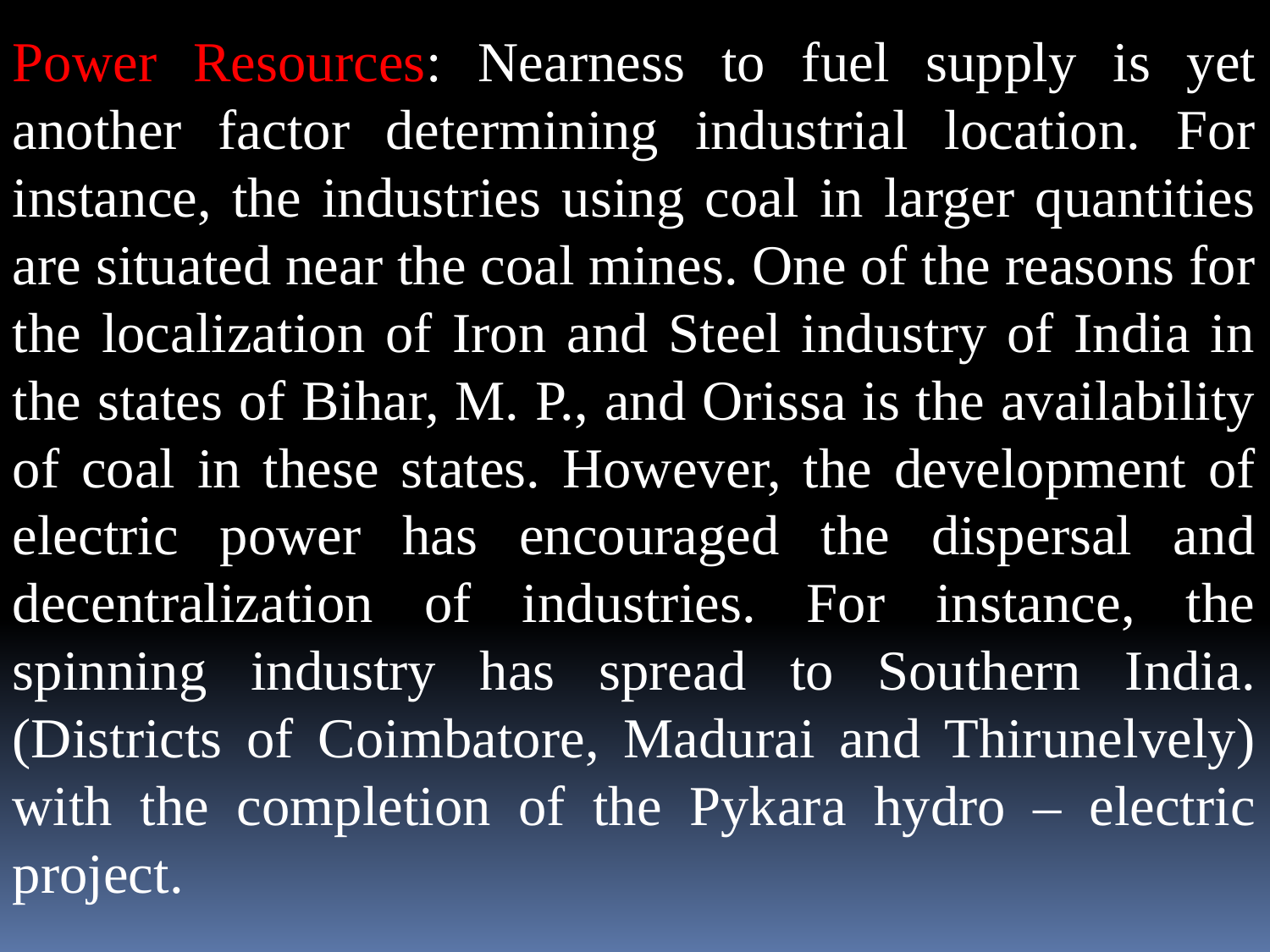

Power Resources: Nearness to fuel supply is yet another factor determining industrial location. For instance, the industries using coal in larger quantities are situated near the coal mines. One of the reasons for the localization of Iron and Steel industry of India in the states of Bihar, M. P., and Orissa is the availability of coal in these states. However, the development of electric power has encouraged the dispersal and decentralization of industries. For instance, the spinning industry has spread to Southern India. (Districts of Coimbatore, Madurai and Thirunelvely) with the completion of the Pykara hydro – electric project.